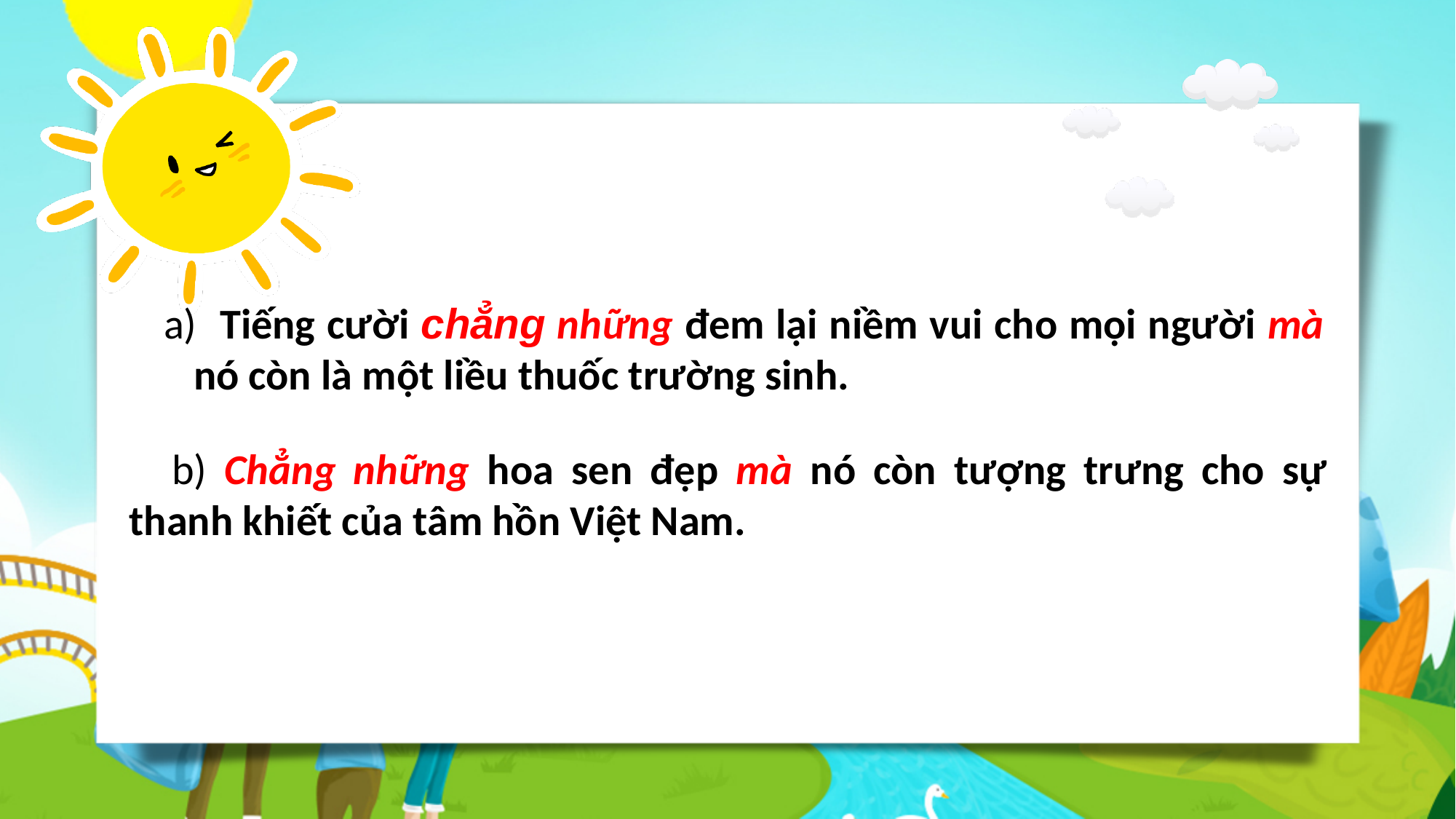

a)  Tiếng cười chẳng những đem lại niềm vui cho mọi người mà nó còn là một liều thuốc trường sinh.
b) Chẳng những hoa sen đẹp mà nó còn tượng trưng cho sự thanh khiết của tâm hồn Việt Nam.